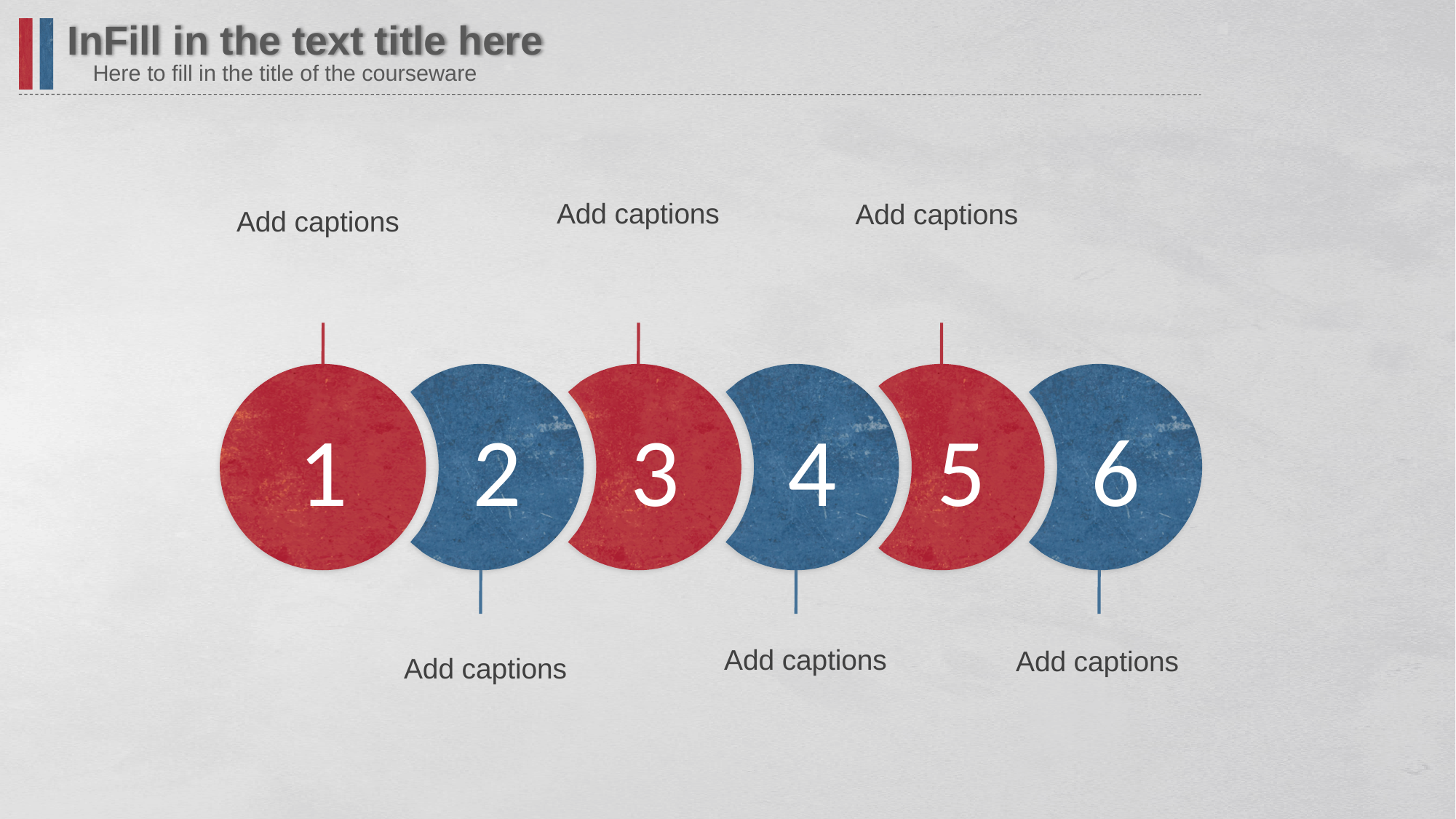

InFill in the text title here

Here to fill in the title of the courseware
Add captions
Add captions
Add captions
1
2
3
4
5
6
Add captions
Add captions
Add captions